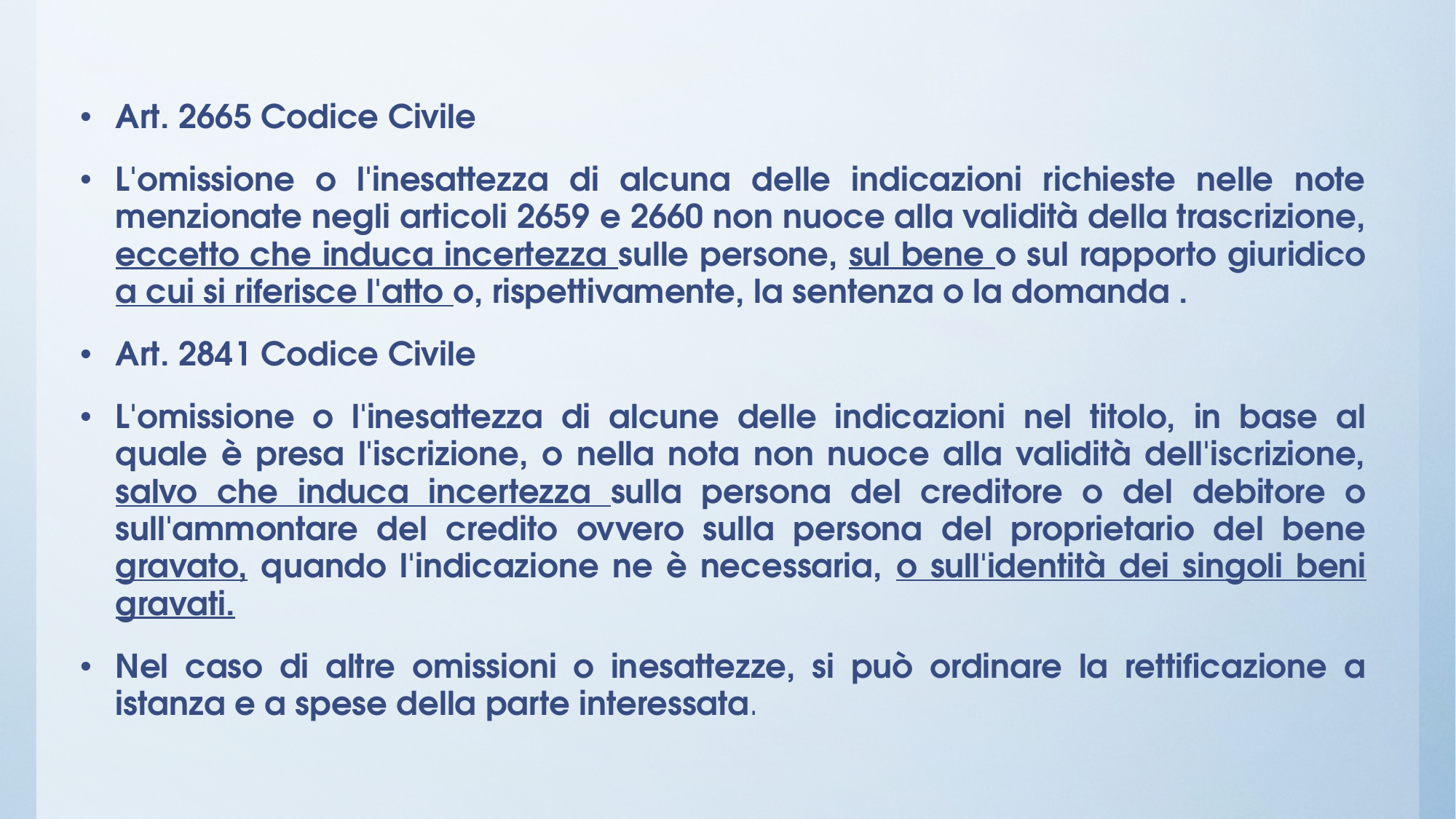

Art. 2665 Codice Civile
L'omissione o l'inesattezza di alcuna delle indicazioni richieste nelle note menzionate negli articoli 2659 e 2660 non nuoce alla validità della trascrizione, eccetto che induca incertezza sulle persone, sul bene o sul rapporto giuridico a cui si riferisce l'atto o, rispettivamente, la sentenza o la domanda .
Art. 2841 Codice Civile
L'omissione o l'inesattezza di alcune delle indicazioni nel titolo, in base al quale è presa l'iscrizione, o nella nota non nuoce alla validità dell'iscrizione, salvo che induca incertezza sulla persona del creditore o del debitore o sull'ammontare del credito ovvero sulla persona del proprietario del bene gravato, quando l'indicazione ne è necessaria, o sull'identità dei singoli beni gravati.
Nel caso di altre omissioni o inesattezze, si può ordinare la rettificazione a istanza e a spese della parte interessata.